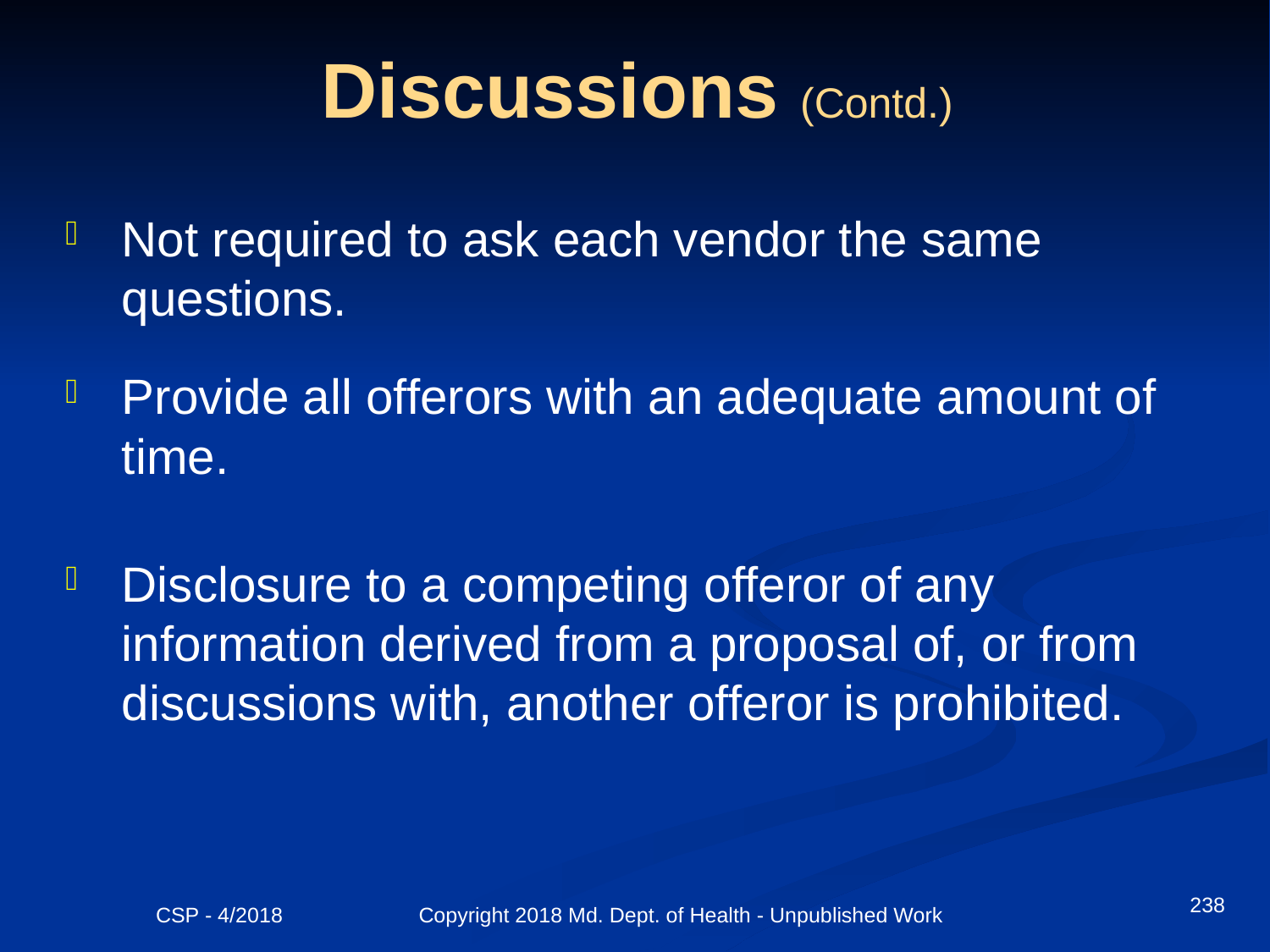

# Discussions (Contd.)
Not required to ask each vendor the same questions.

Provide all offerors with an adequate amount of time.

Disclosure to a competing offeror of any information derived from a proposal of, or from discussions with, another offeror is prohibited.
238
CSP - 4/2018                       Copyright 2018 Md. Dept. of Health - Unpublished Work